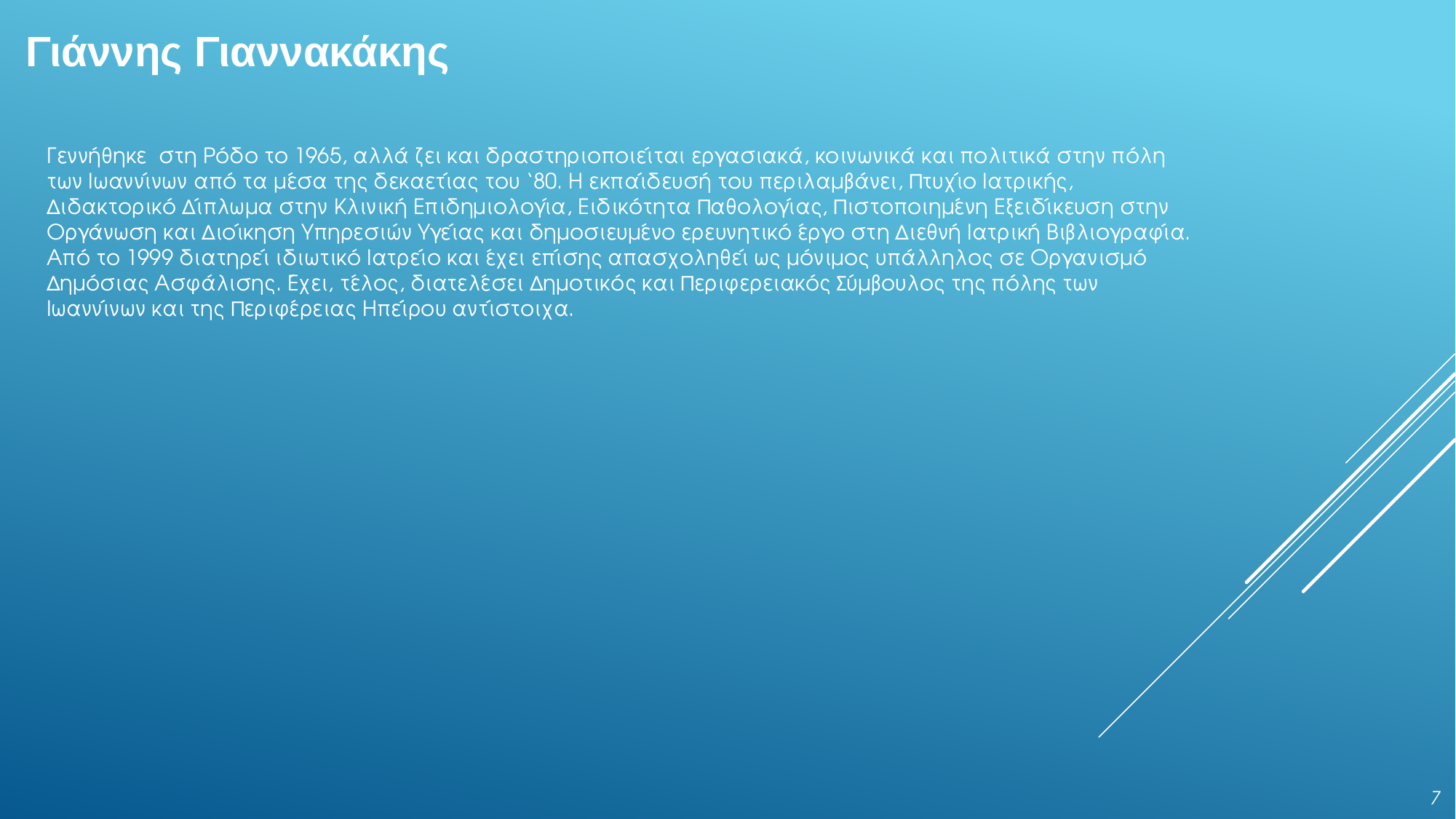

# Γιάννης Γιαννακάκης
Γεννήθηκε  στη Ρόδο το 1965, αλλά ζει και δραστηριοποιείται εργασιακά, κοινωνικά και πολιτικά στην πόλη των Ιωαννίνων από τα μέσα της δεκαετίας του ‘80. Η εκπαίδευσή του περιλαμβάνει, Πτυχίο Ιατρικής, Διδακτορικό Δίπλωμα στην Κλινική Επιδημιολογία, Ειδικότητα Παθολογίας, Πιστοποιημένη Εξειδίκευση στην Οργάνωση και Διοίκηση Υπηρεσιών Υγείας και δημοσιευμένο ερευνητικό έργο στη Διεθνή Ιατρική Βιβλιογραφία.
Από το 1999 διατηρεί ιδιωτικό Ιατρείο και έχει επίσης απασχοληθεί ως μόνιμος υπάλληλος σε Οργανισμό Δημόσιας Ασφάλισης. Έχει, τέλος, διατελέσει Δημοτικός και Περιφερειακός Σύμβουλος της πόλης των Ιωαννίνων και της Περιφέρειας Ηπείρου αντίστοιχα.

7